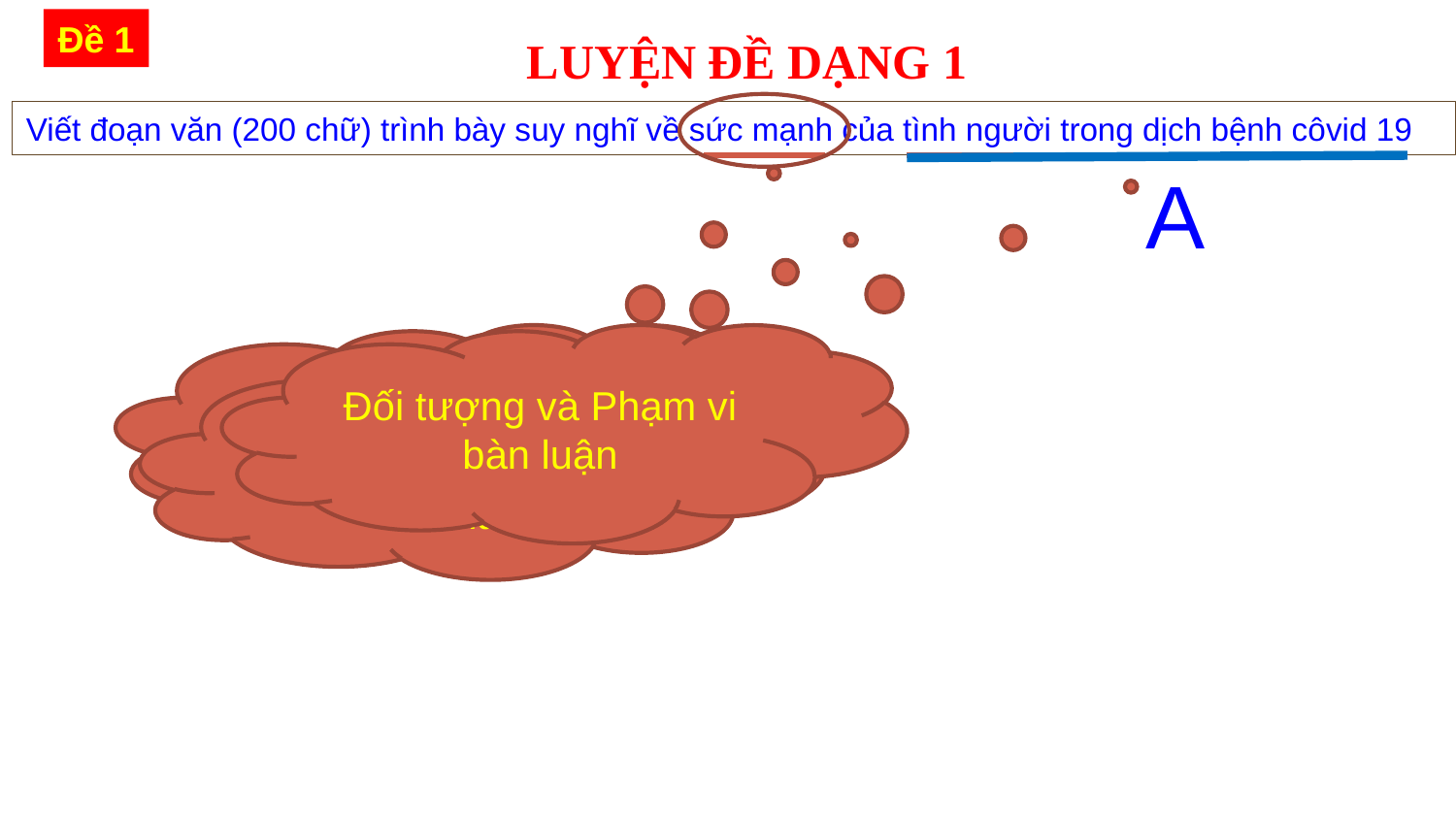

Đề 1
LUYỆN ĐỀ DẠNG 1

Viết đoạn văn (200 chữ) trình bày suy nghĩ về sức mạnh của tình người trong dịch bệnh côvid 19
A
Gạch chân từ ngữ quan trọng
Đối tượng và Phạm vi bàn luận
Khía cạnh cần bàn luận – Trọng tâm bài viết là?